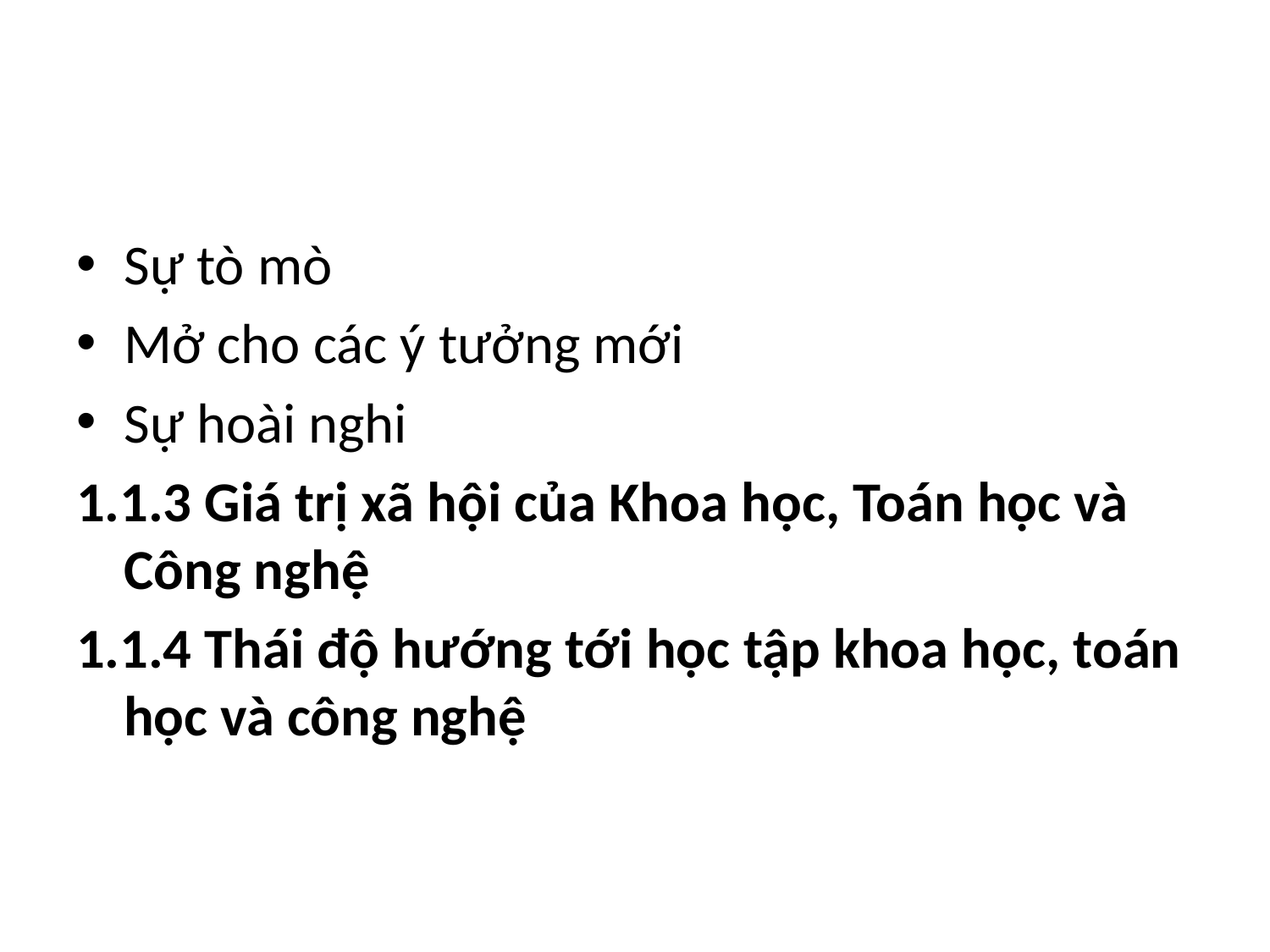

#
Sự tò mò
Mở cho các ý tưởng mới
Sự hoài nghi
1.1.3 Giá trị xã hội của Khoa học, Toán học và Công nghệ
1.1.4 Thái độ hướng tới học tập khoa học, toán học và công nghệ